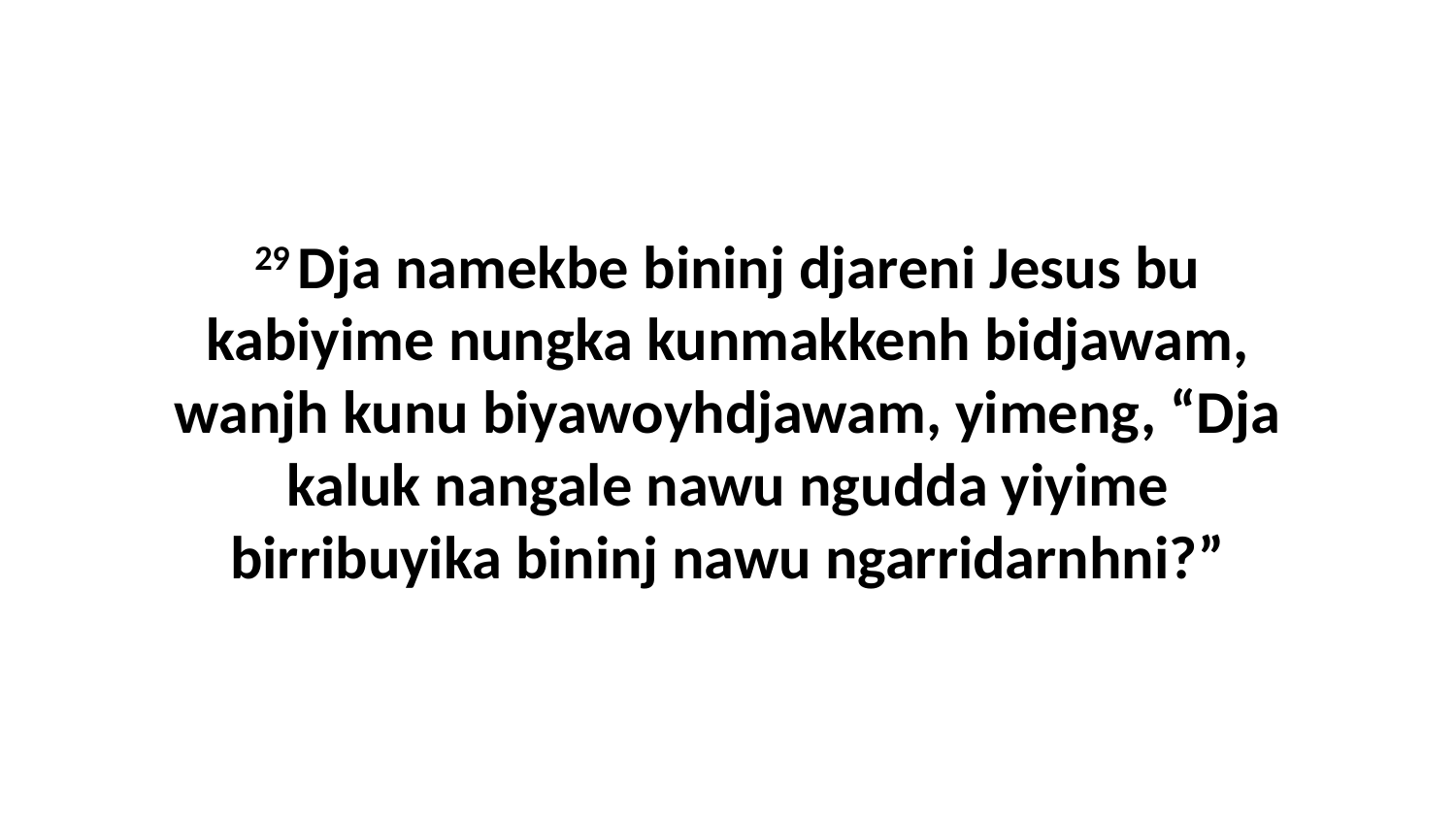

29 Dja namekbe bininj djareni Jesus bu kabiyime nungka kunmakkenh bidjawam, wanjh kunu biyawoyhdjawam, yimeng, “Dja kaluk nangale nawu ngudda yiyime birribuyika bininj nawu ngarridarnhni?”